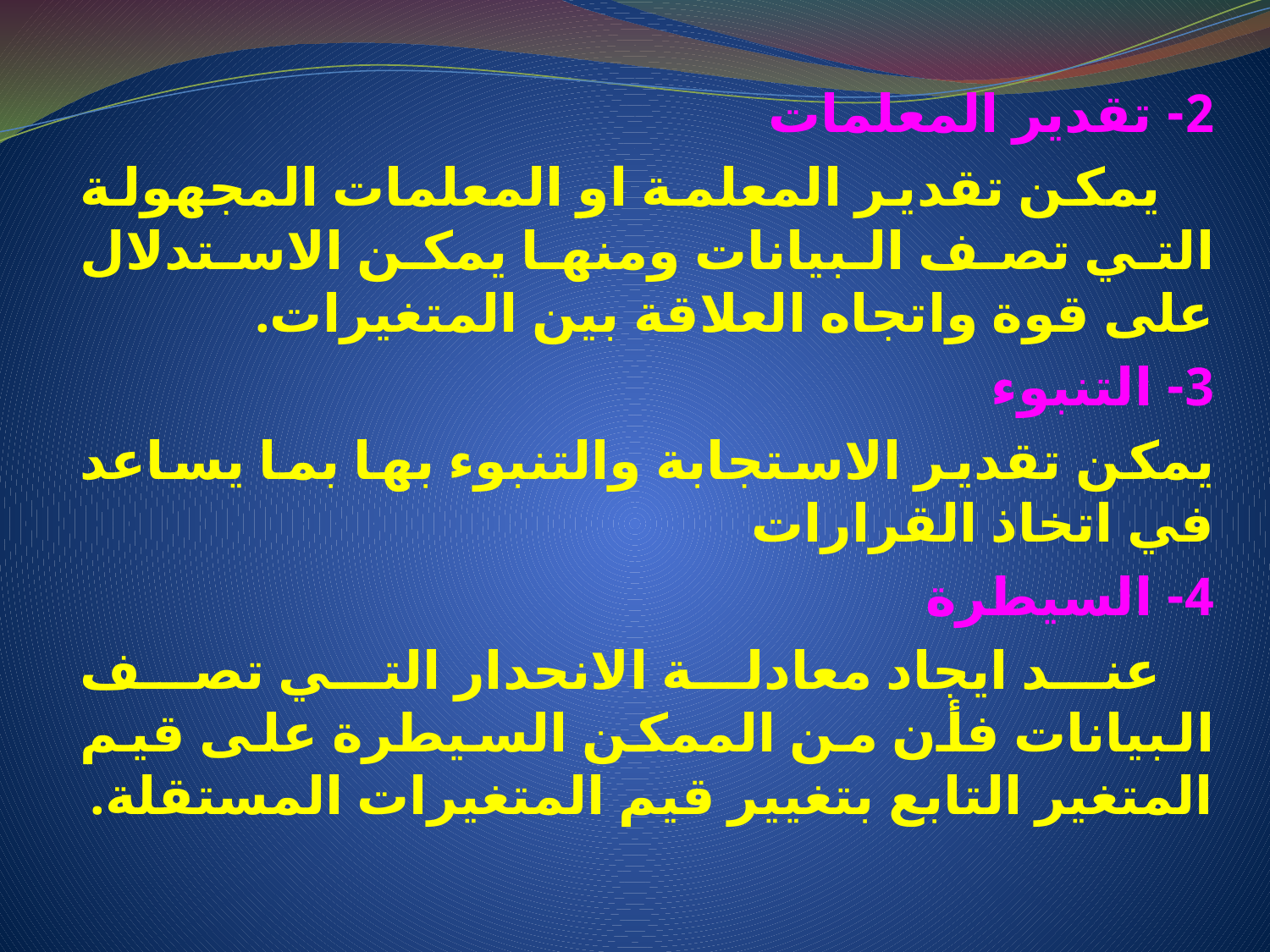

2- تقدير المعلمات
    يمكن تقدير المعلمة او المعلمات المجهولة التي تصف البيانات ومنها يمكن الاستدلال على قوة واتجاه العلاقة بين المتغيرات.
3- التنبوء
يمكن تقدير الاستجابة والتنبوء بها بما يساعد في اتخاذ القرارات
4- السيطرة
    عند ايجاد معادلة الانحدار التي تصف البيانات فأن من الممكن السيطرة على قيم المتغير التابع بتغيير قيم المتغيرات المستقلة.